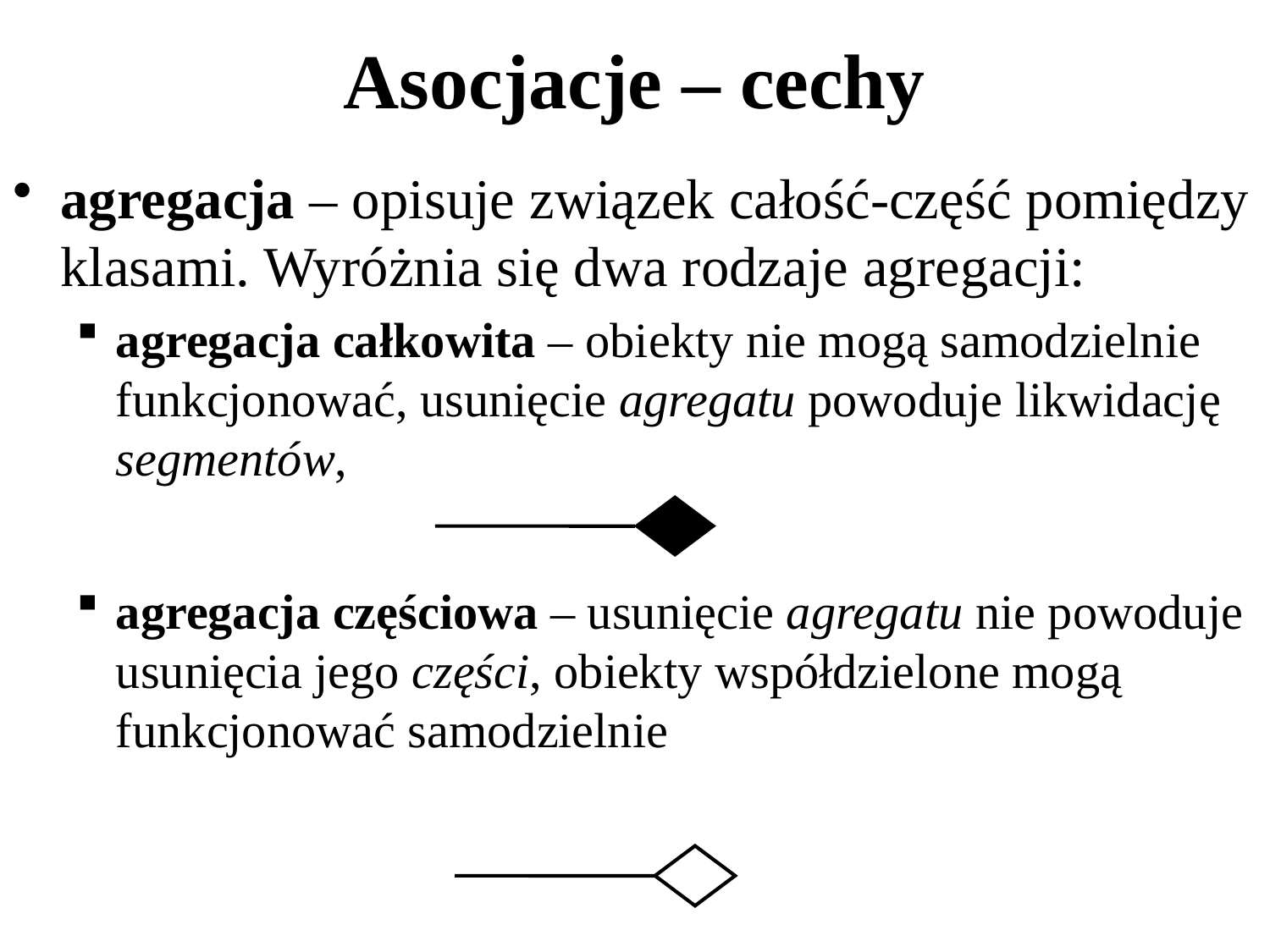

Asocjacje – cechy
agregacja – opisuje związek całość-część pomiędzy klasami. Wyróżnia się dwa rodzaje agregacji:
agregacja całkowita – obiekty nie mogą samodzielnie funkcjonować, usunięcie agregatu powoduje likwidację segmentów,

agregacja częściowa – usunięcie agregatu nie powoduje usunięcia jego części, obiekty współdzielone mogą funkcjonować samodzielnie